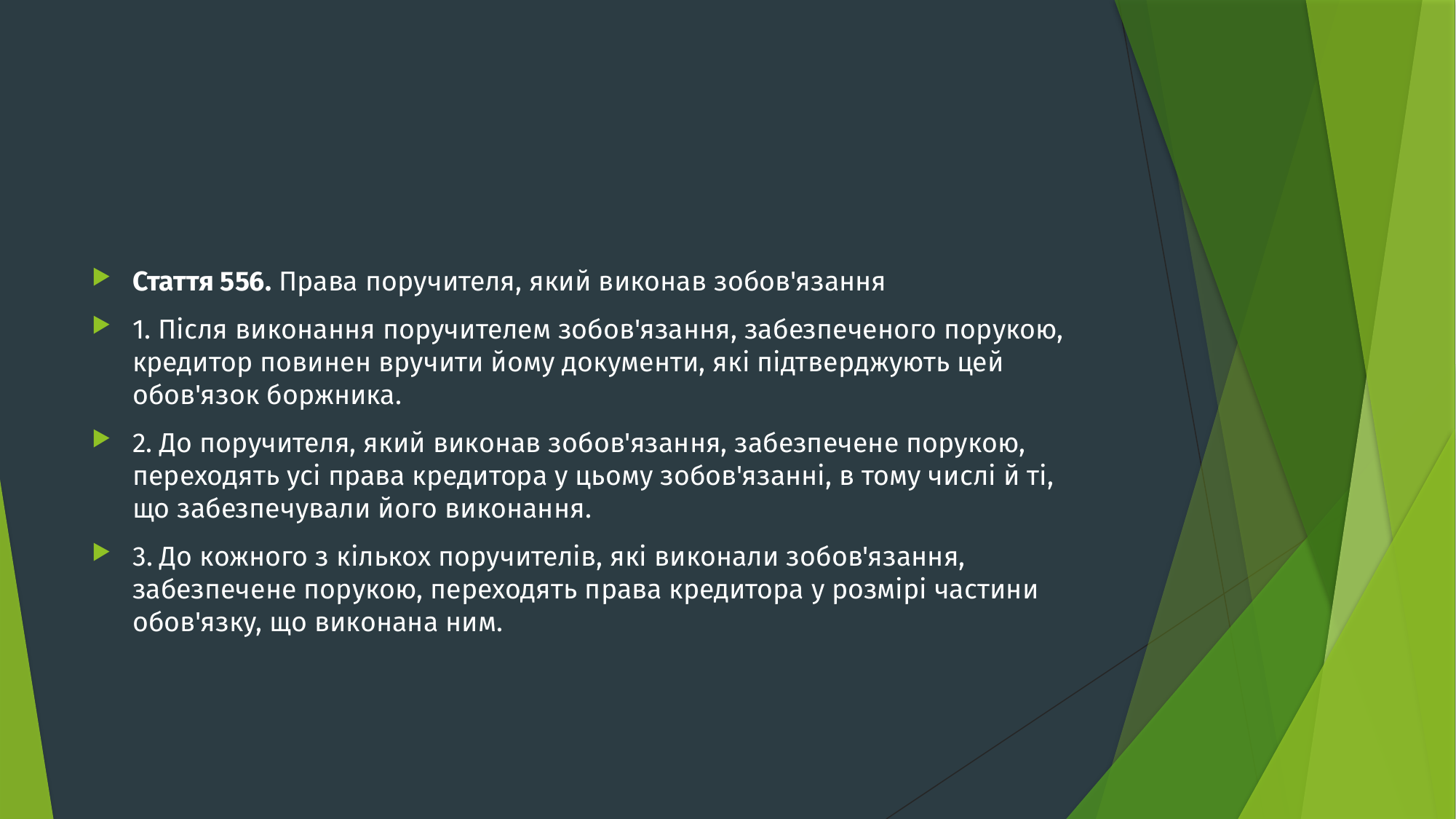

#
Стаття 556. Права поручителя, який виконав зобов'язання
1. Після виконання поручителем зобов'язання, забезпеченого порукою, кредитор повинен вручити йому документи, які підтверджують цей обов'язок боржника.
2. До поручителя, який виконав зобов'язання, забезпечене порукою, переходять усі права кредитора у цьому зобов'язанні, в тому числі й ті, що забезпечували його виконання.
3. До кожного з кількох поручителів, які виконали зобов'язання, забезпечене порукою, переходять права кредитора у розмірі частини обов'язку, що виконана ним.